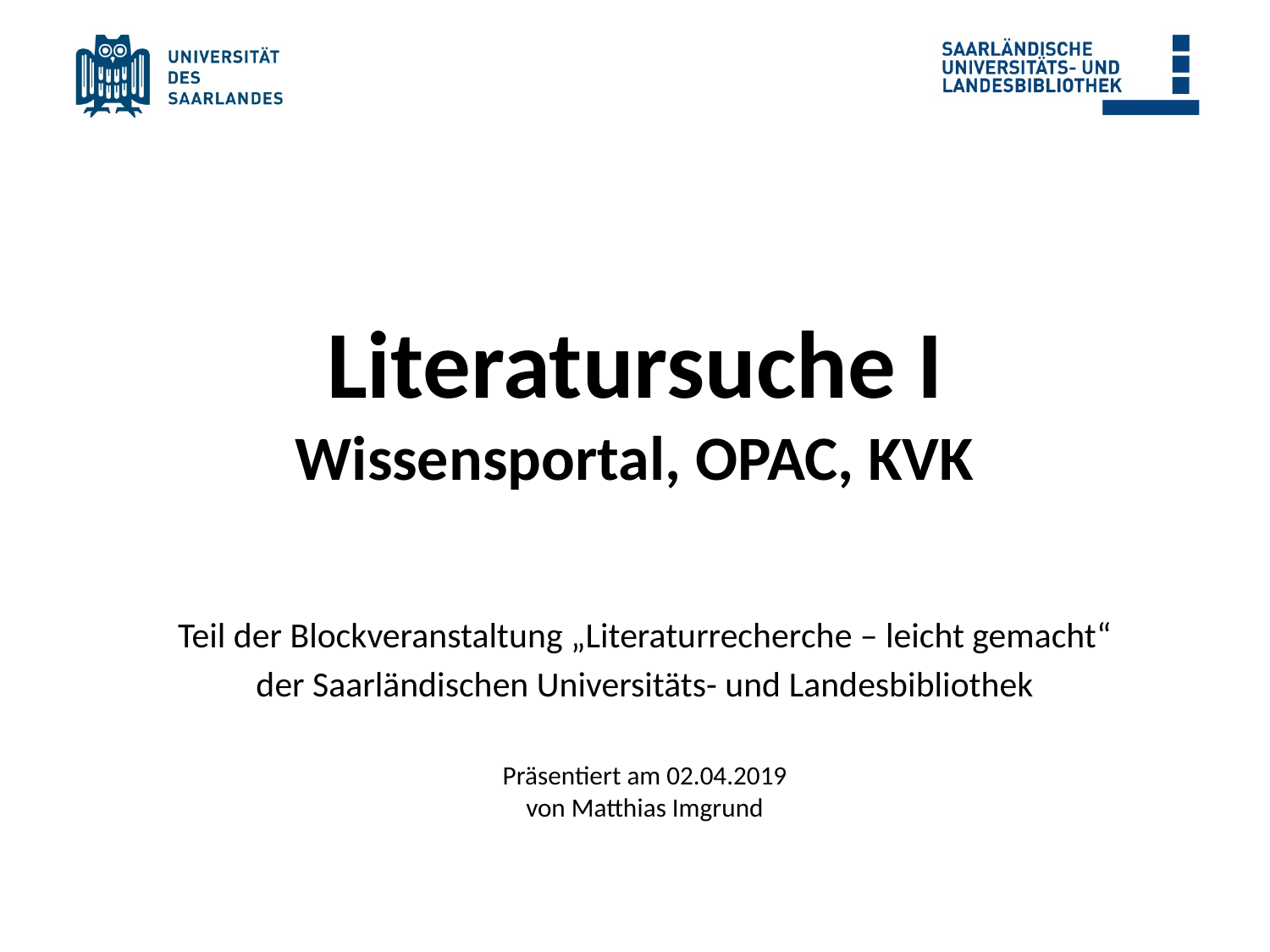

Literatursuche I
Wissensportal, OPAC, KVK
Teil der Blockveranstaltung „Literaturrecherche – leicht gemacht“
der Saarländischen Universitäts- und Landesbibliothek

Präsentiert am 02.04.2019
von Matthias Imgrund